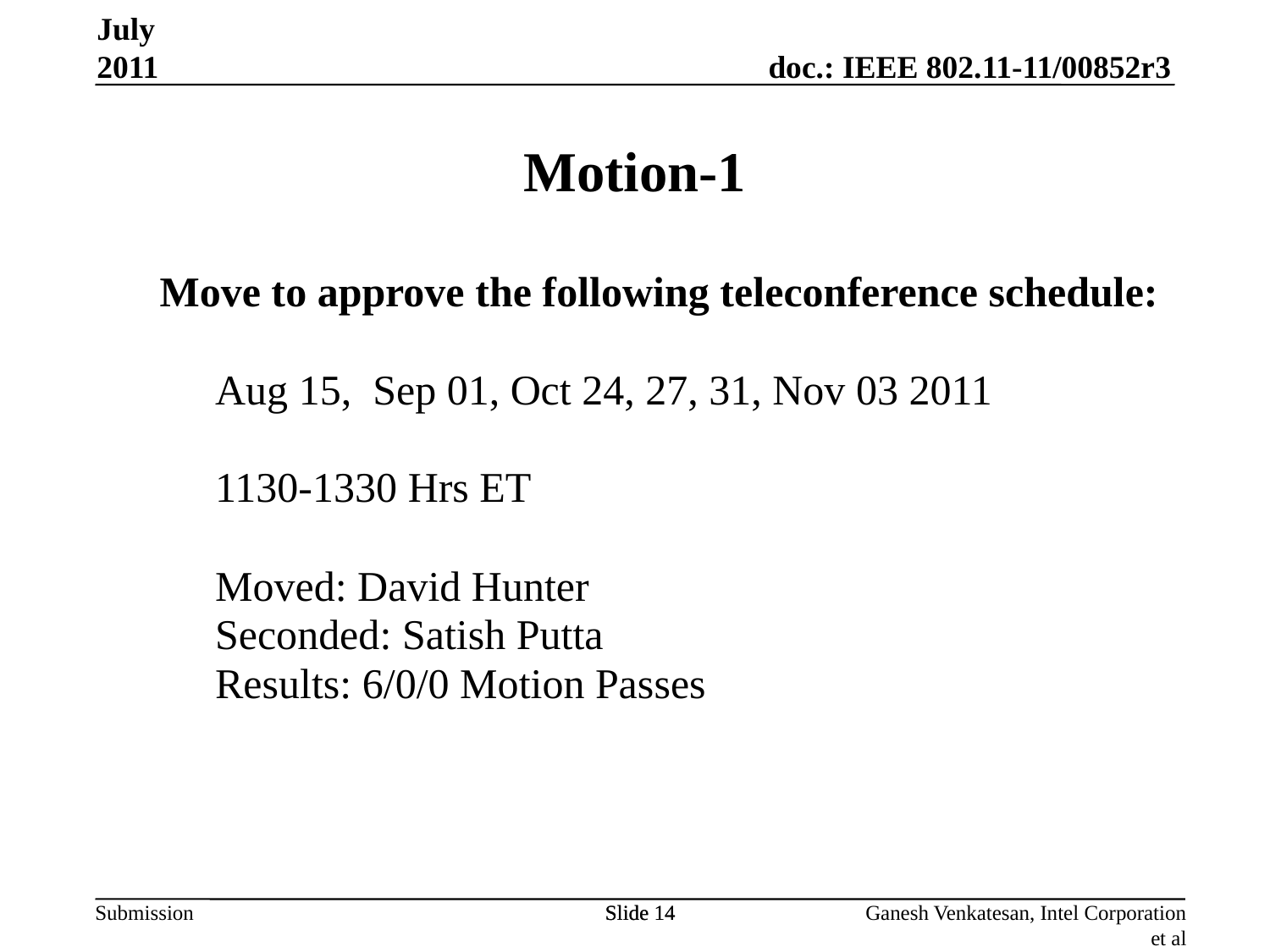

Motion-1
July 2011
Move to approve the following teleconference schedule:

Aug 15,  Sep 01, Oct 24, 27, 31, Nov 03 2011

1130-1330 Hrs ET

Moved: David Hunter
Seconded: Satish Putta
Results: 6/0/0 Motion Passes

Slide 14
Slide 14
Ganesh Venkatesan, Intel Corporation et al